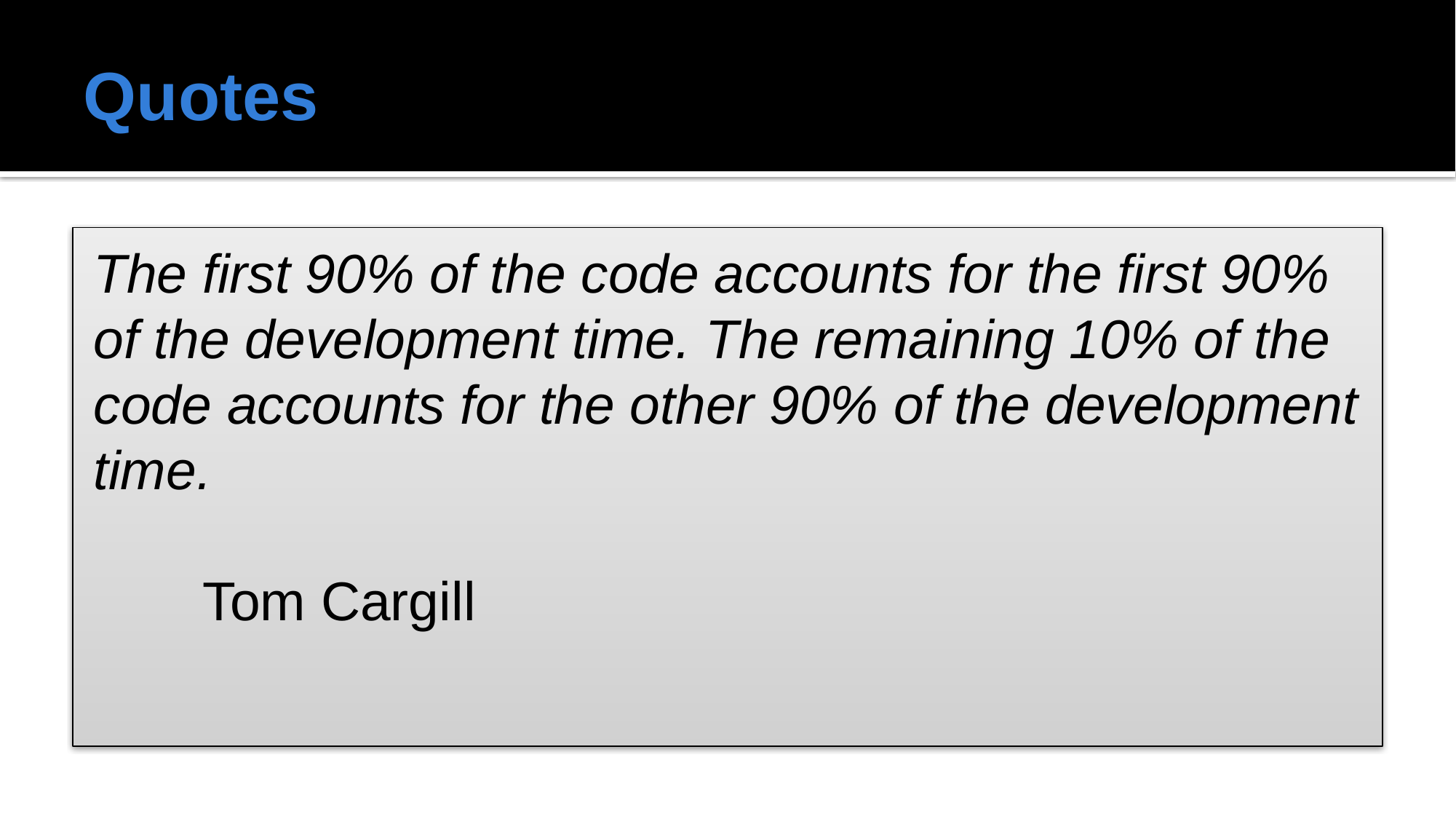

# Quotes
The first 90% of the code accounts for the first 90% of the development time. The remaining 10% of the code accounts for the other 90% of the development time.

	Tom Cargill